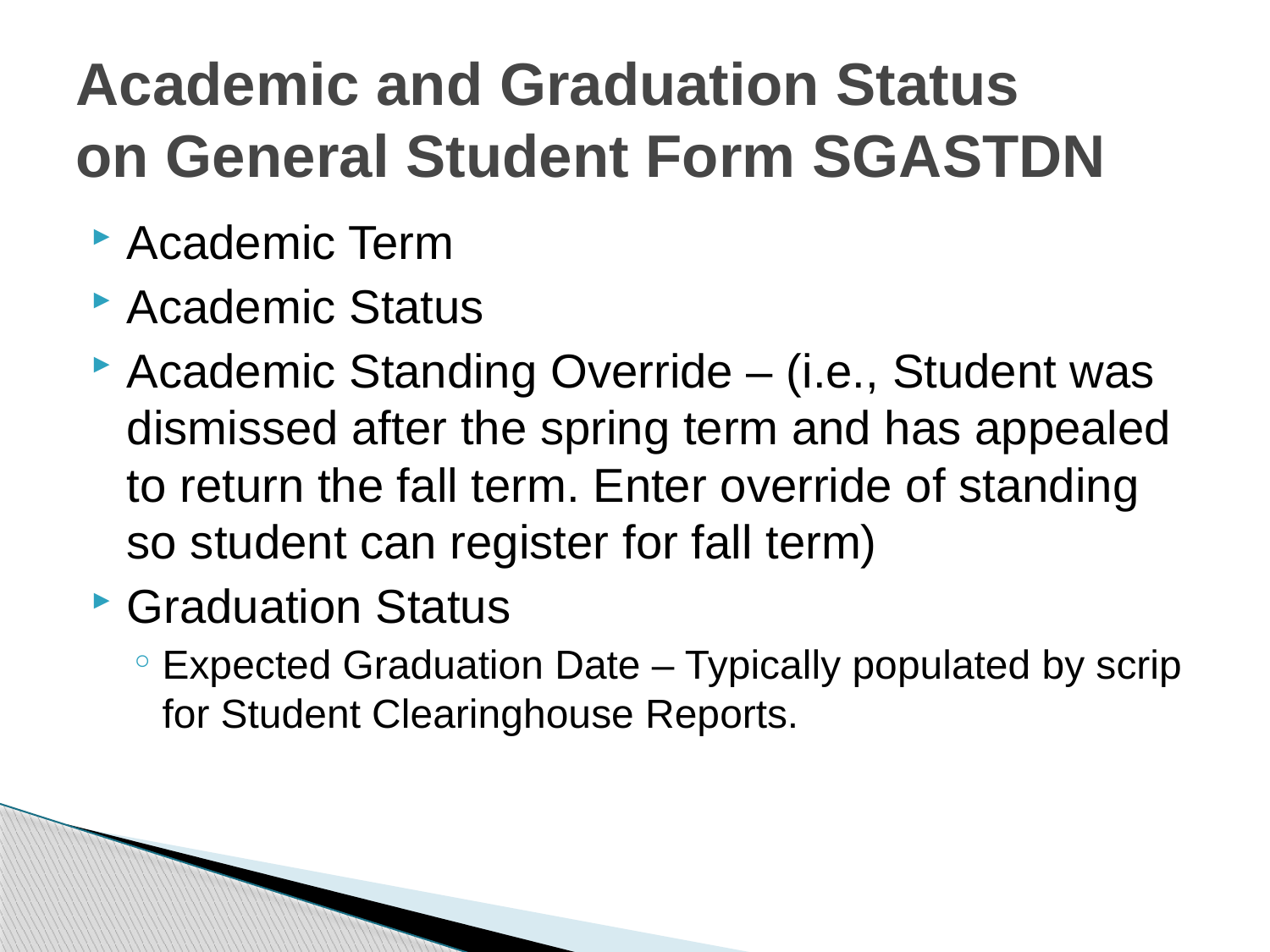

# Academic and Graduation Status on General Student Form SGASTDN
Academic Term
Academic Status
Academic Standing Override – (i.e., Student was dismissed after the spring term and has appealed to return the fall term. Enter override of standing so student can register for fall term)
Graduation Status
Expected Graduation Date – Typically populated by scrip for Student Clearinghouse Reports.